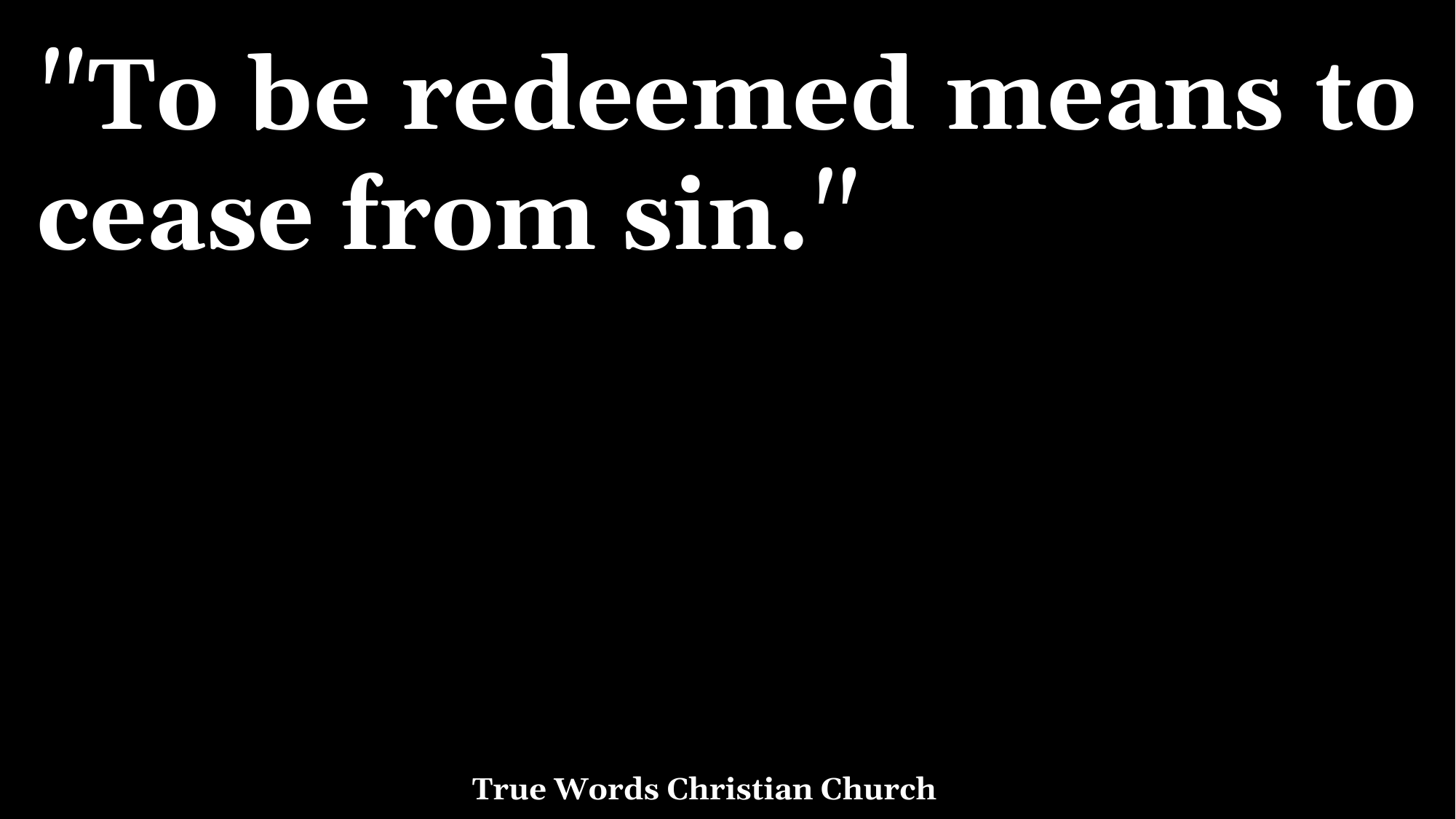

"To be redeemed means to cease from sin."
True Words Christian Church